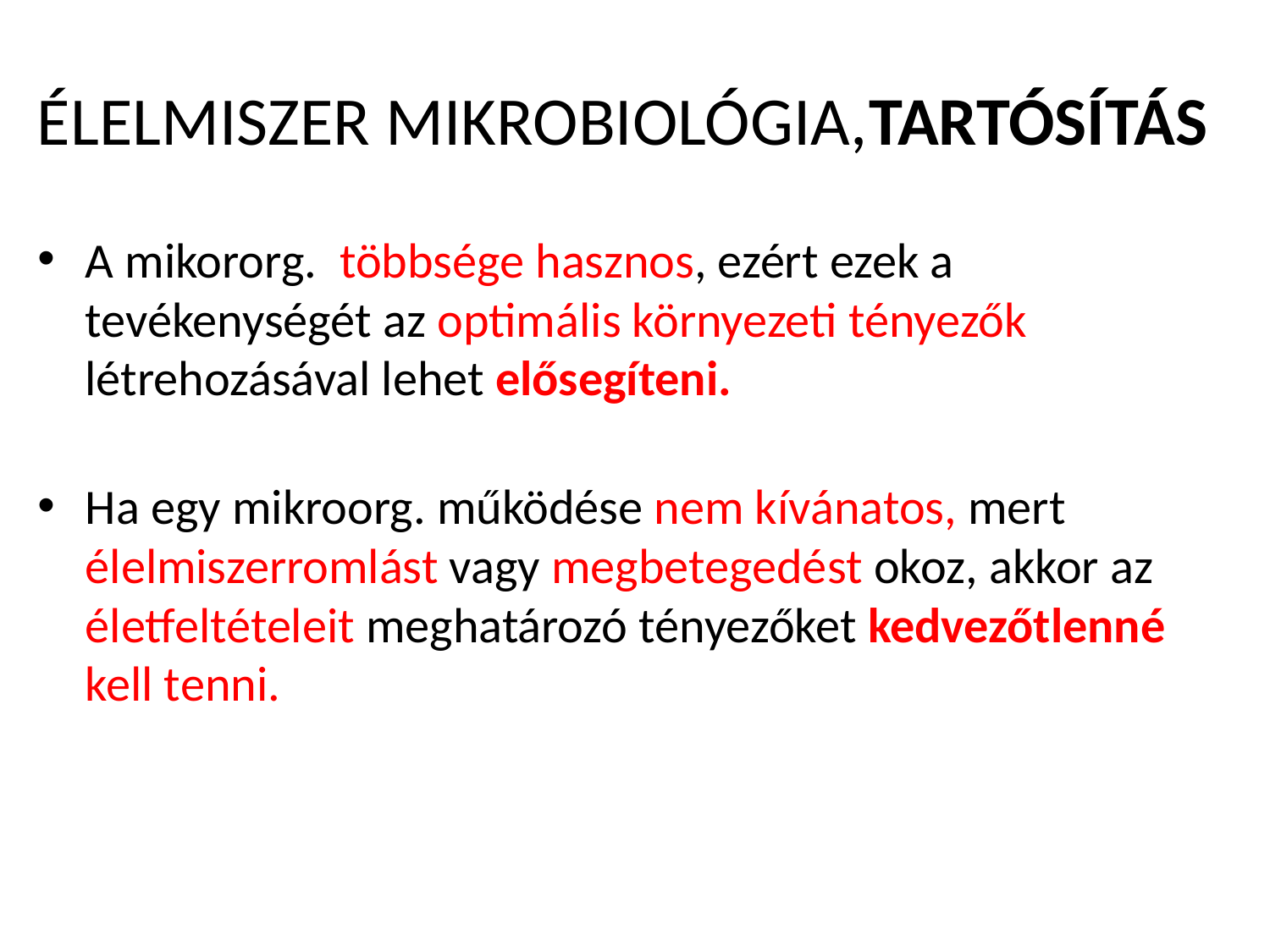

# ÉLELMISZER MIKROBIOLÓGIA,TARTÓSÍTÁS
A mikororg.  többsége hasznos, ezért ezek a tevékenységét az optimális környezeti tényezők létrehozásával lehet elősegíteni.
Ha egy mikroorg. működése nem kívánatos, mert élelmiszerromlást vagy megbetegedést okoz, akkor az életfeltételeit meghatározó tényezőket kedve­zőtlenné kell tenni.